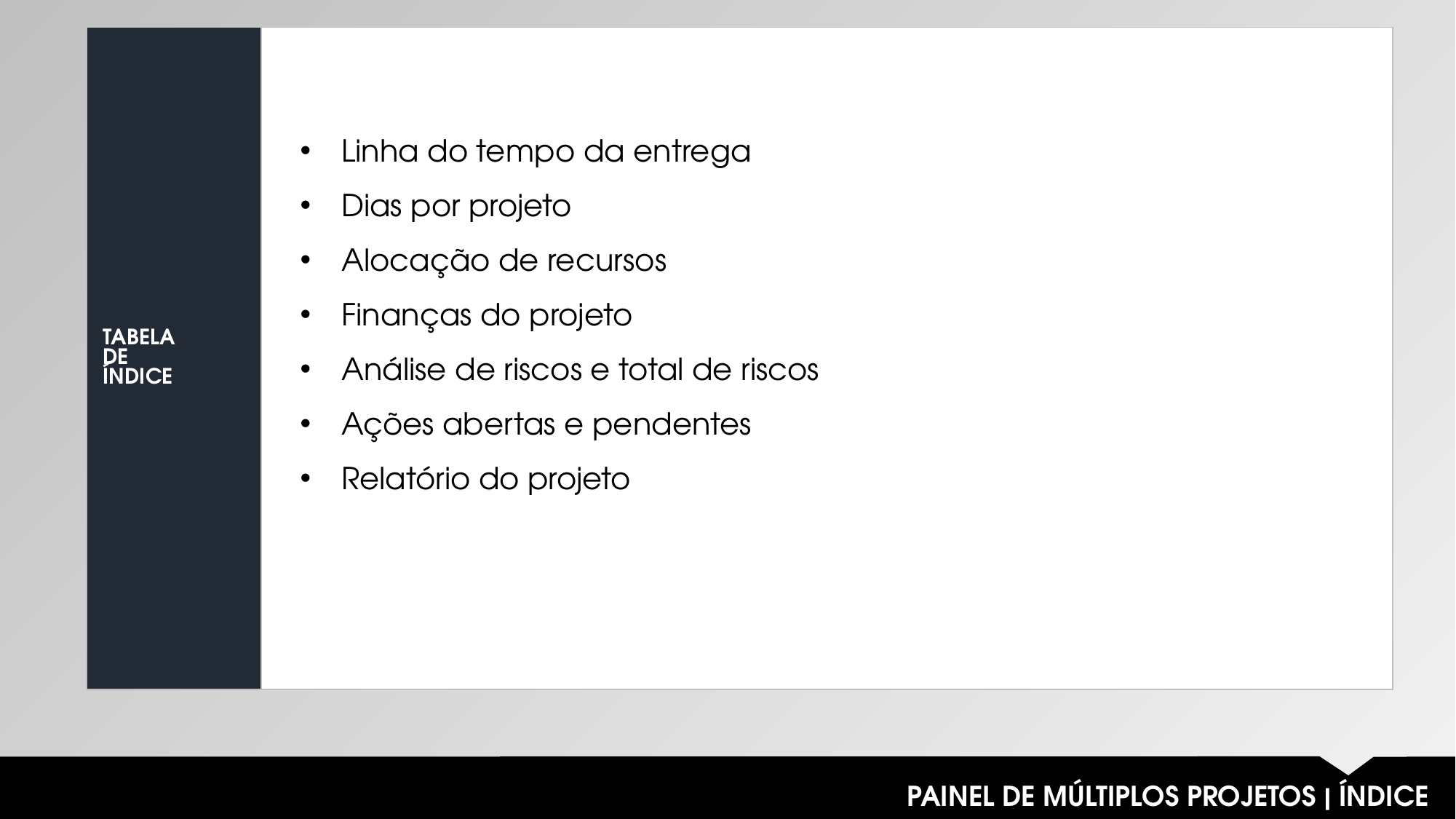

| TABELA DE ÍNDICE |  |
| --- | --- |
Linha do tempo da entrega
Dias por projeto
Alocação de recursos
Finanças do projeto
Análise de riscos e total de riscos
Ações abertas e pendentes
Relatório do projeto

PAINEL DE MÚLTIPLOS PROJETOS | ÍNDICE